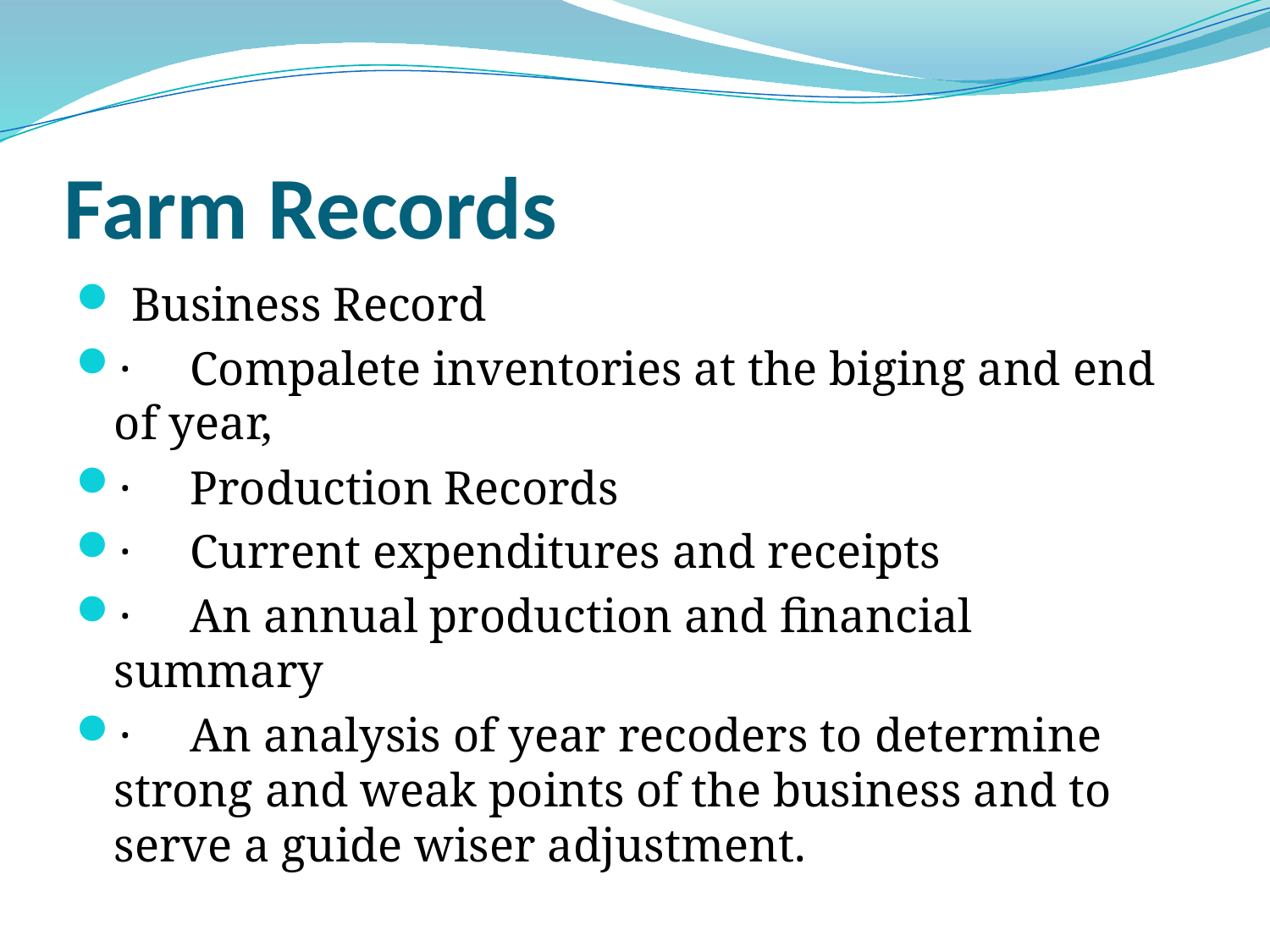

# Farm Records
 Business Record
·     Compalete inventories at the biging and end of year,
·     Production Records
·     Current expenditures and receipts
·     An annual production and financial summary
·     An analysis of year recoders to determine strong and weak points of the business and to serve a guide wiser adjustment.